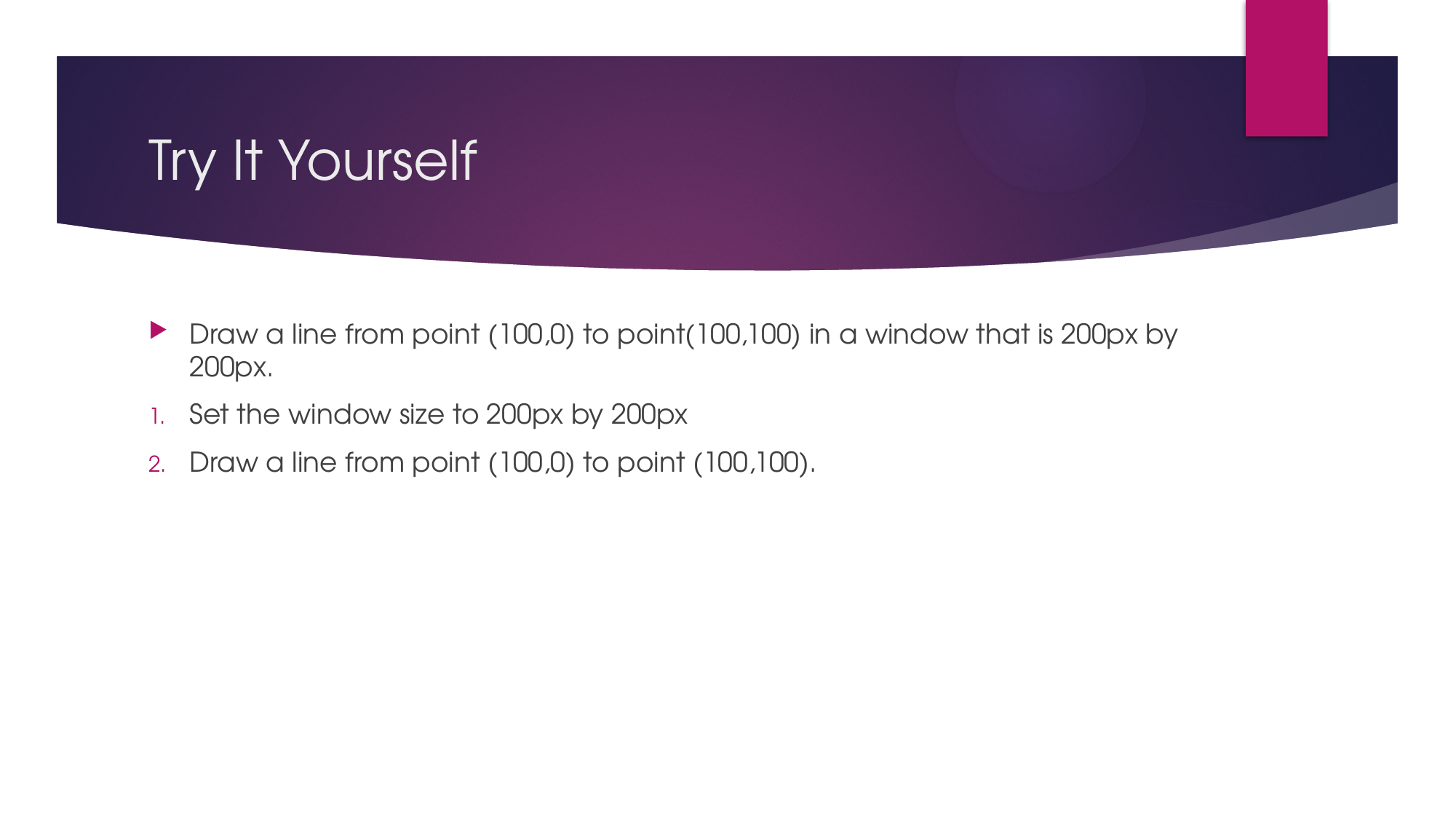

# Try It Yourself
Draw a line from point (100,0) to point(100,100) in a window that is 200px by 200px.
Set the window size to 200px by 200px
Draw a line from point (100,0) to point (100,100).